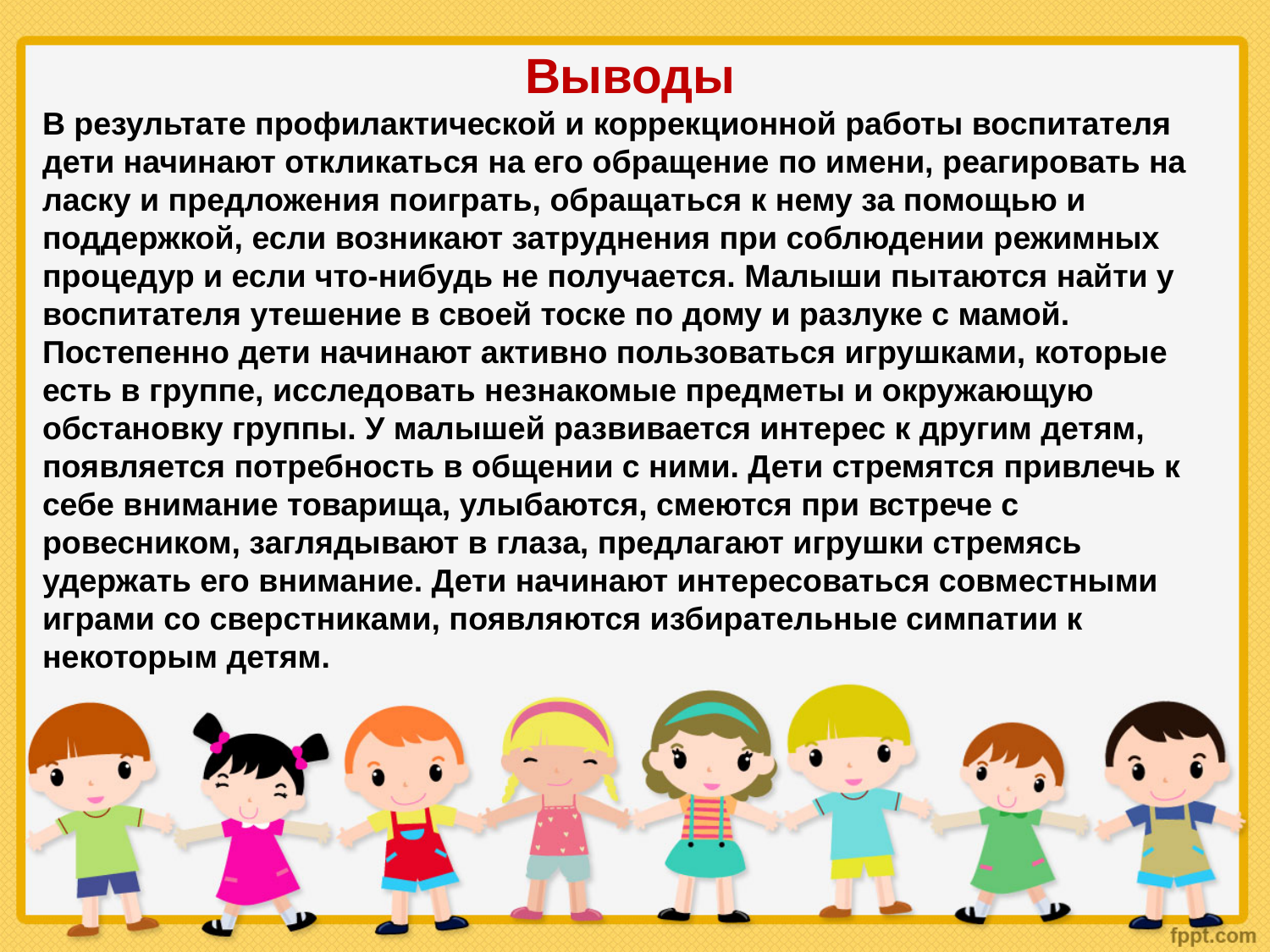

Выводы
В результате профилактической и коррекционной работы воспитателя дети начинают откликаться на его обращение по имени, реагировать на ласку и предложения поиграть, обращаться к нему за помощью и поддержкой, если возникают затруднения при соблюдении режимных процедур и если что-нибудь не получается. Малыши пытаются найти у воспитателя утешение в своей тоске по дому и разлуке с мамой. Постепенно дети начинают активно пользоваться игрушками, которые есть в группе, исследовать незнакомые предметы и окружающую обстановку группы. У малышей развивается интерес к другим детям, появляется потребность в общении с ними. Дети стремятся привлечь к себе внимание товарища, улыбаются, смеются при встрече с ровесником, заглядывают в глаза, предлагают игрушки стремясь удержать его внимание. Дети начинают интересоваться совместными играми со сверстниками, появляются избирательные симпатии к некоторым детям.